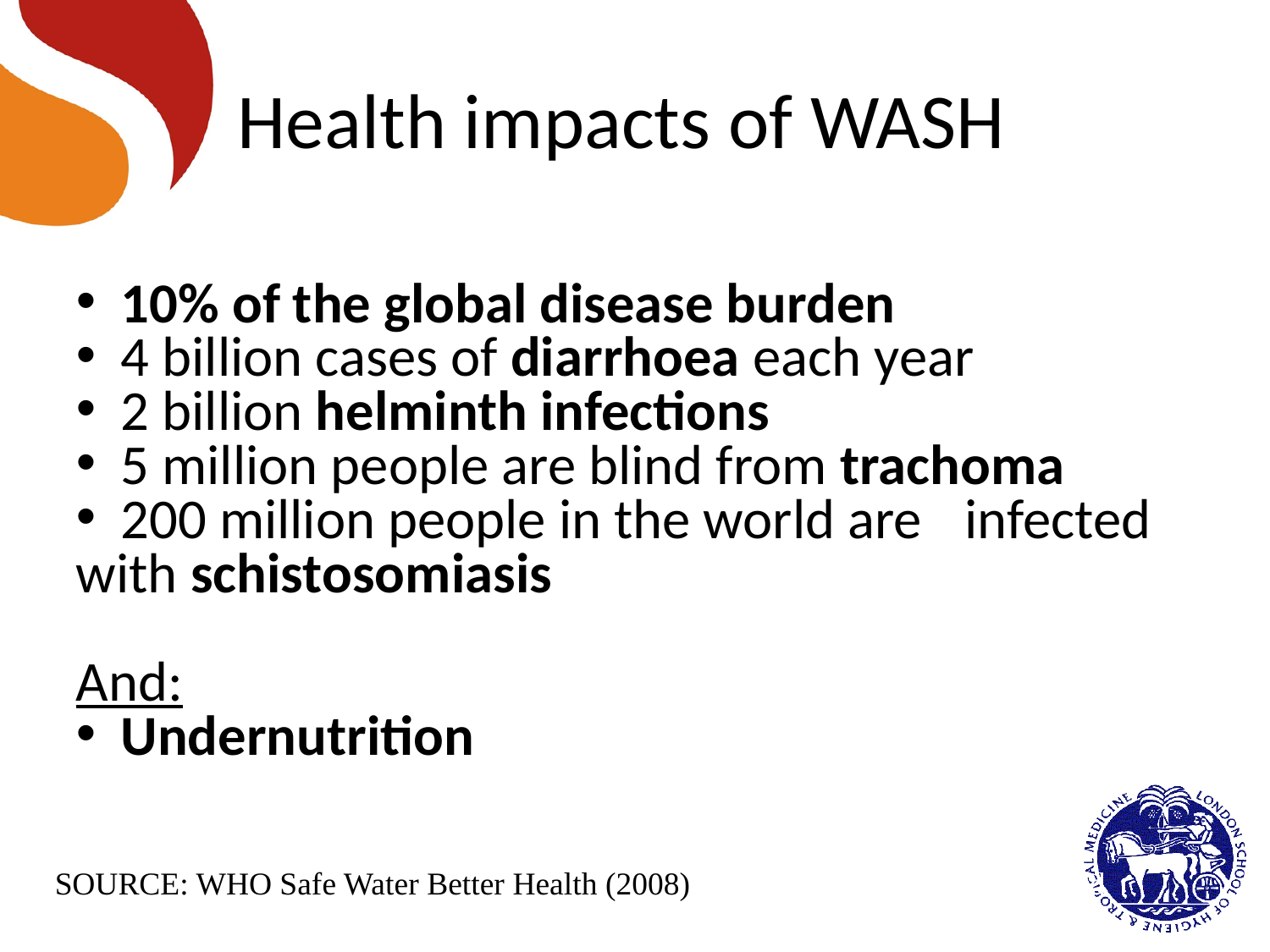

# Health impacts of WASH

  10% of the global disease burden
  4 billion cases of diarrhoea each year
  2 billion helminth infections
  5 million people are blind from trachoma
  200 million people in the world are  	infected with schistosomiasis

And:
  Undernutrition

SOURCE: WHO Safe Water Better Health (2008)and their impact on function and development.  J. Clinical Investigation 118:1277-90